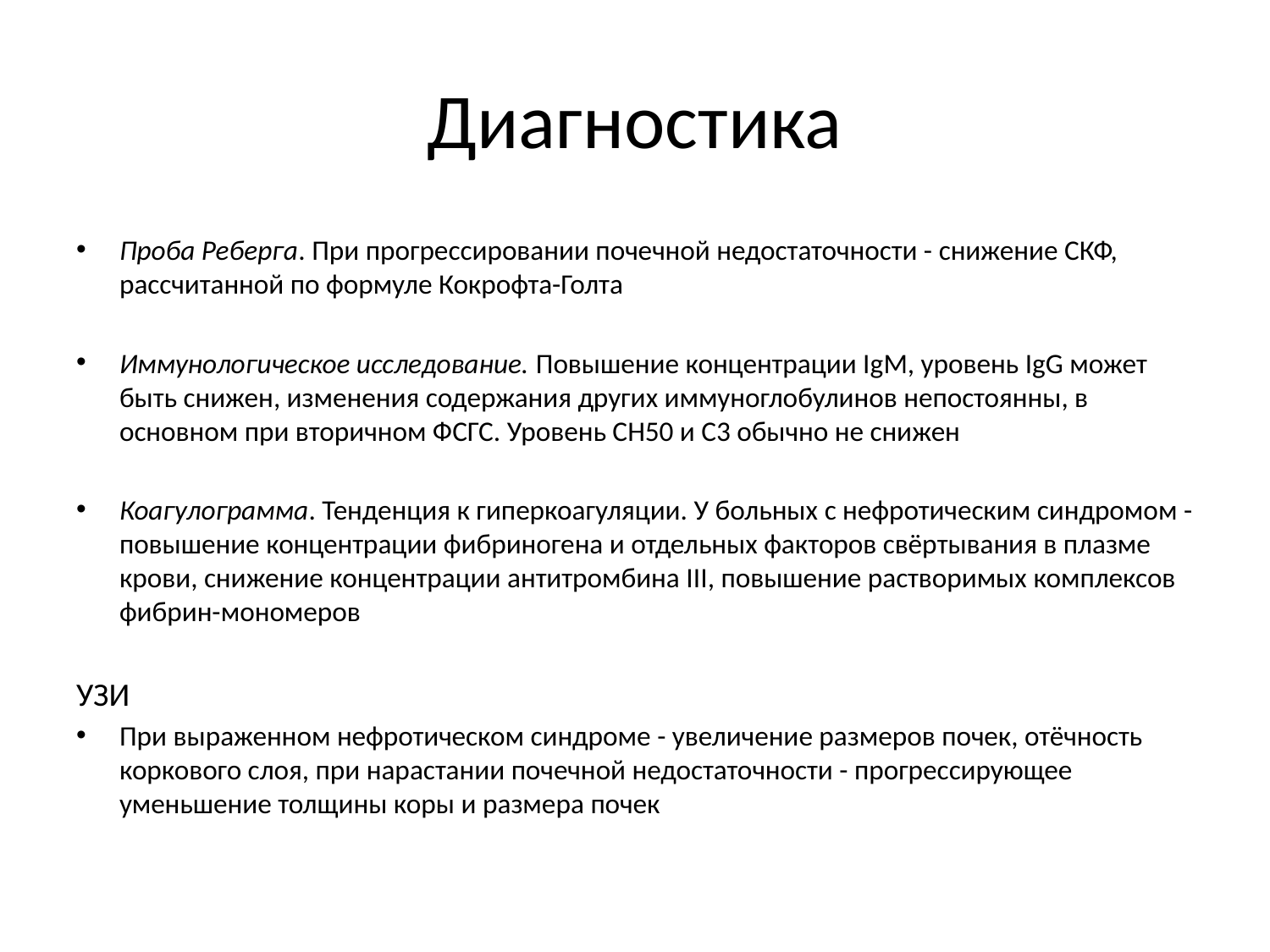

# Диагностика

Проба Реберга. При прогрессировании почечной недостаточности - снижение СКФ, рассчитанной по формуле Кокрофта-Голта

Иммунологическое исследование. Повышение концентрации IgM, уровень IgG может быть снижен, изменения содержания других иммуноглобулинов непостоянны, в основном при вторичном ФСГС. Уровень СН50 и С3 обычно не снижен

Коагулограмма. Тенденция к гиперкоагуляции. У больных с нефротическим синдромом - повышение концентрации фибриногена и отдельных факторов свёртывания в плазме крови, снижение концентрации антитромбина III, повышение растворимых комплексов фибрин-мономеров

УЗИ
При выраженном нефротическом синдроме - увеличение размеров почек, отёчность коркового слоя, при нарастании почечной недостаточности - прогрессирующее уменьшение толщины коры и размера почек